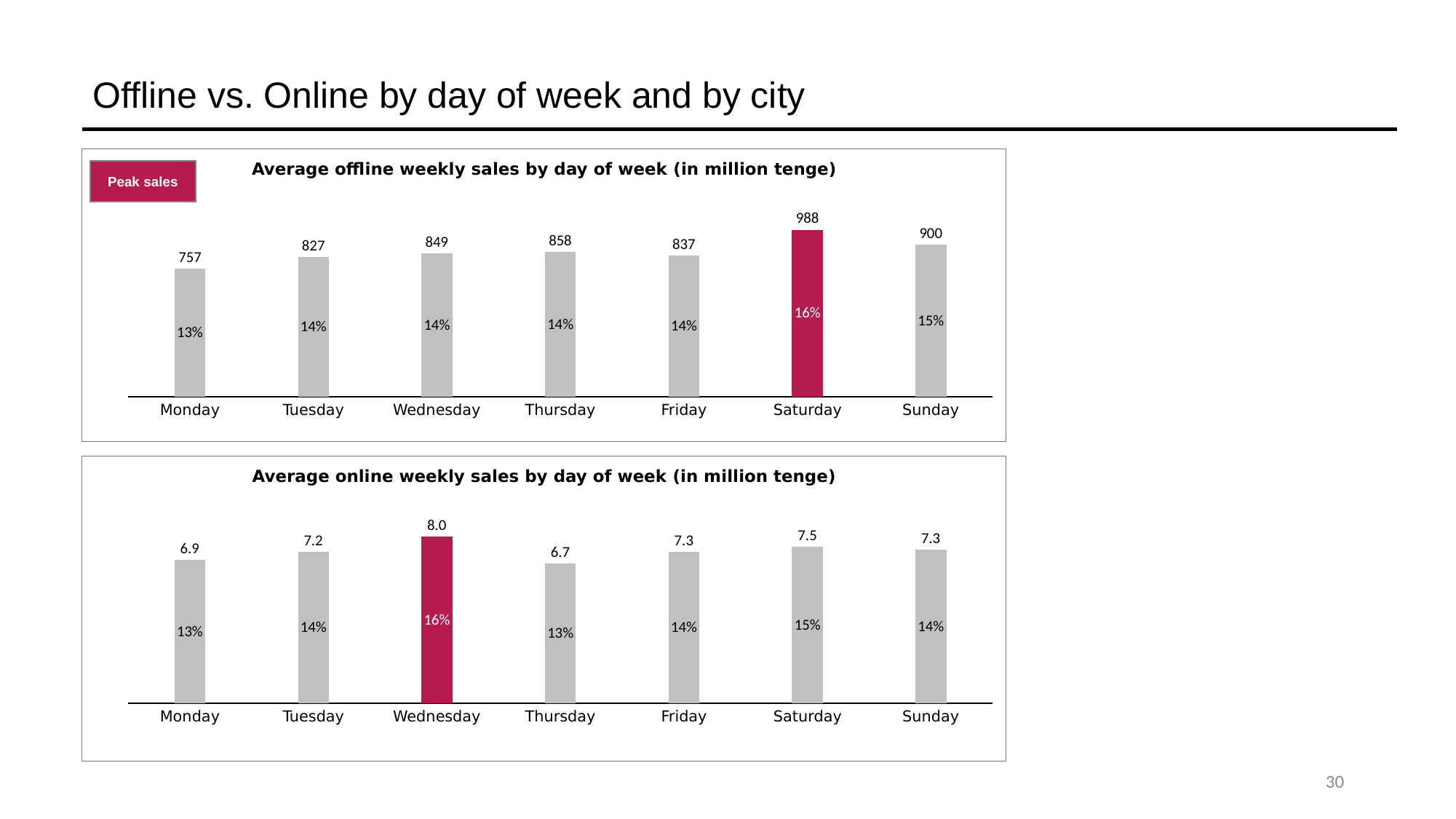

Offline vs. Online by day of week and by city
Average offline weekly sales by day of week (in million tenge)
Peak sales
988

### Chart

| Category |  |
|---|---|
900
858
849
837
827
757
16%
15%
14%
14%
14%
14%
13%
Monday
Tuesday
Wednesday
Thursday
Friday
Saturday
Sunday
Average online weekly sales by day of week (in million tenge)
Offline vs. Online
8.0

### Chart

| Category |  |
|---|---|
7.5
7.3
7.3
7.2
6.9
6.7
16%
15%
14%
14%
14%
13%
13%
Monday
Tuesday
Wednesday
Thursday
Friday
Saturday
Sunday
30